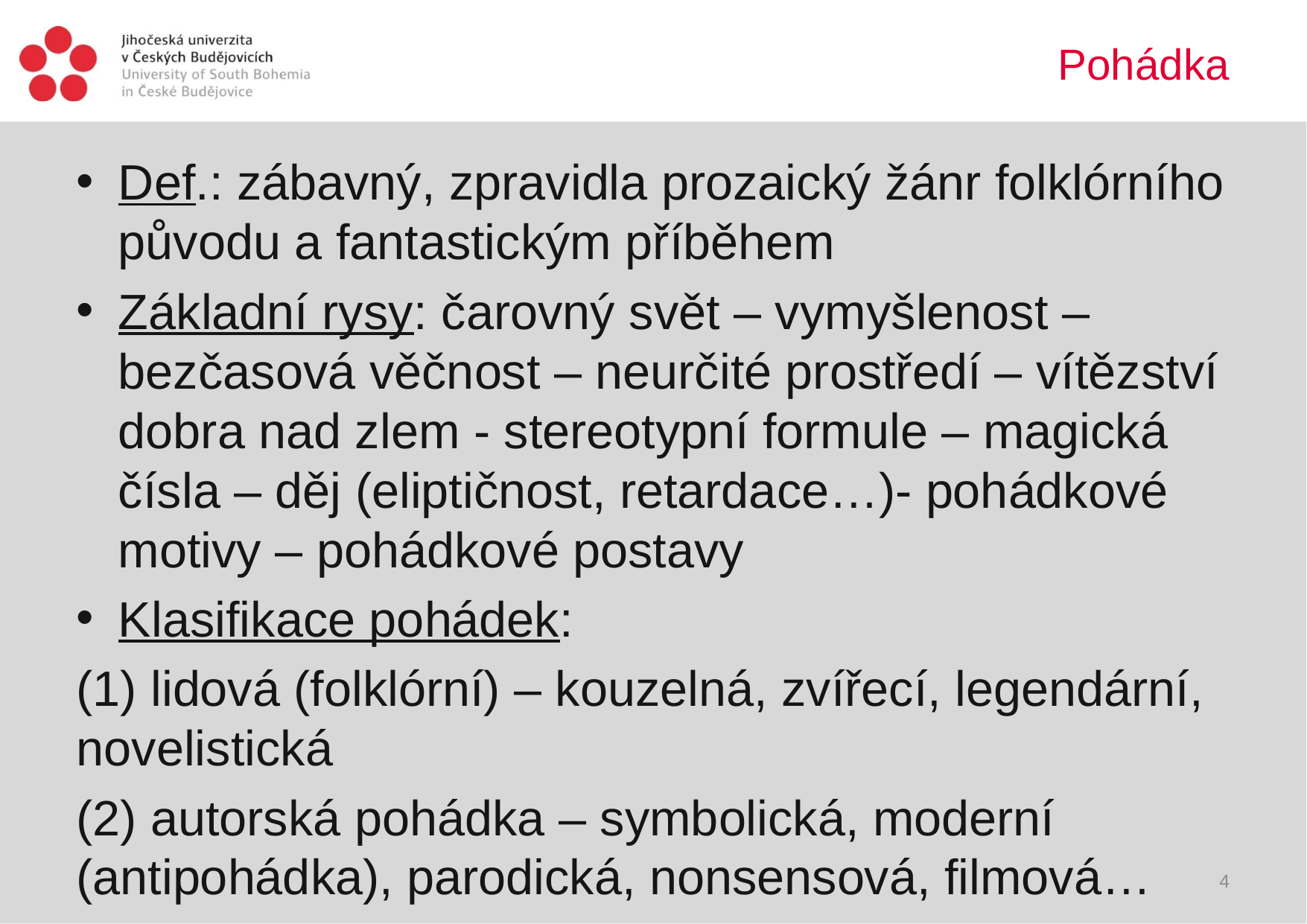

# Pohádka
Def.: zábavný, zpravidla prozaický žánr folklórního původu a fantastickým příběhem
Základní rysy: čarovný svět – vymyšlenost – bezčasová věčnost – neurčité prostředí – vítězství dobra nad zlem - stereotypní formule – magická čísla – děj (eliptičnost, retardace…)- pohádkové motivy – pohádkové postavy
Klasifikace pohádek:
(1) lidová (folklórní) – kouzelná, zvířecí, legendární, novelistická
(2) autorská pohádka – symbolická, moderní (antipohádka), parodická, nonsensová, filmová…

4